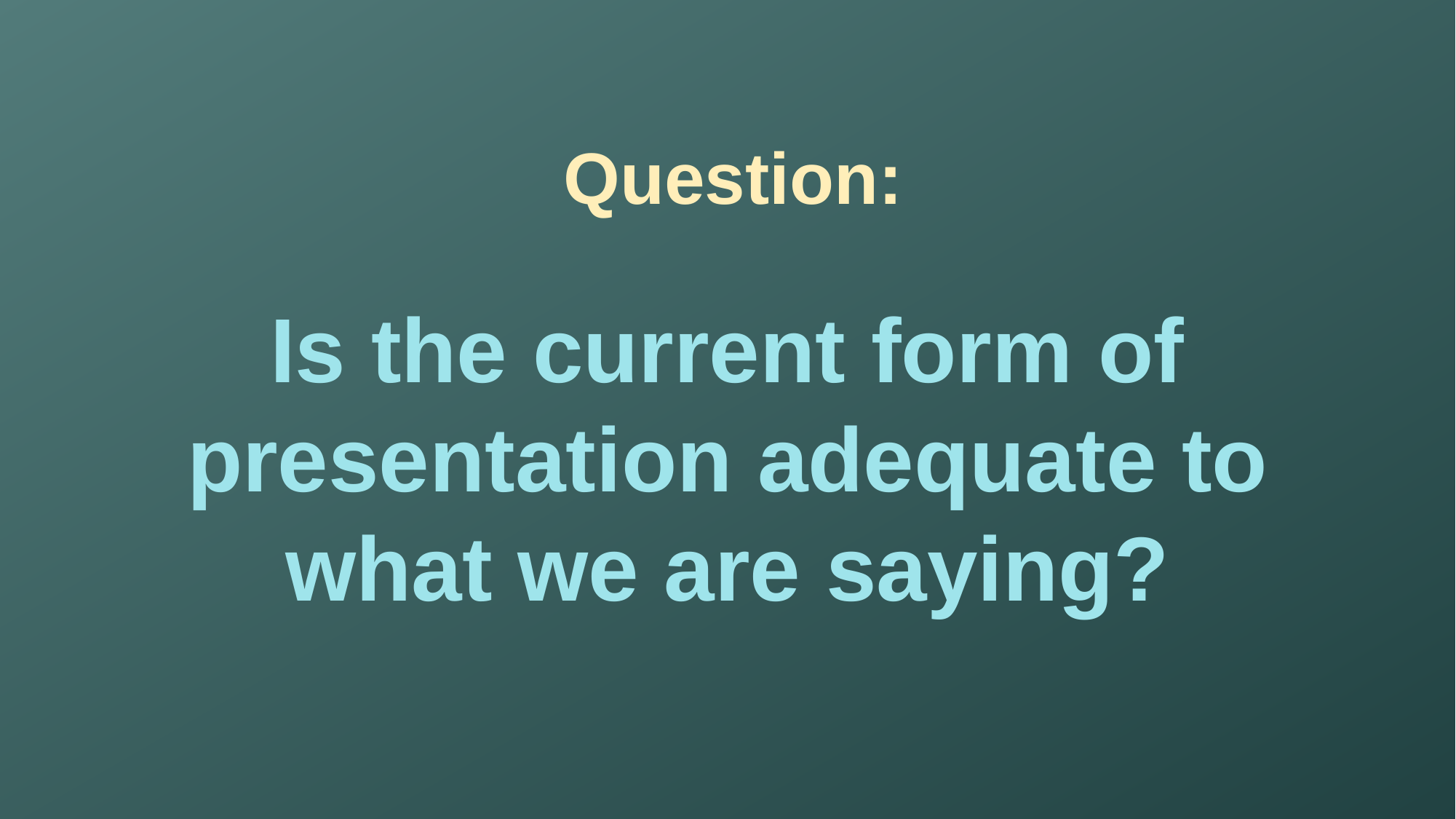

Question:
Is the current form of presentation adequate to what we are saying?